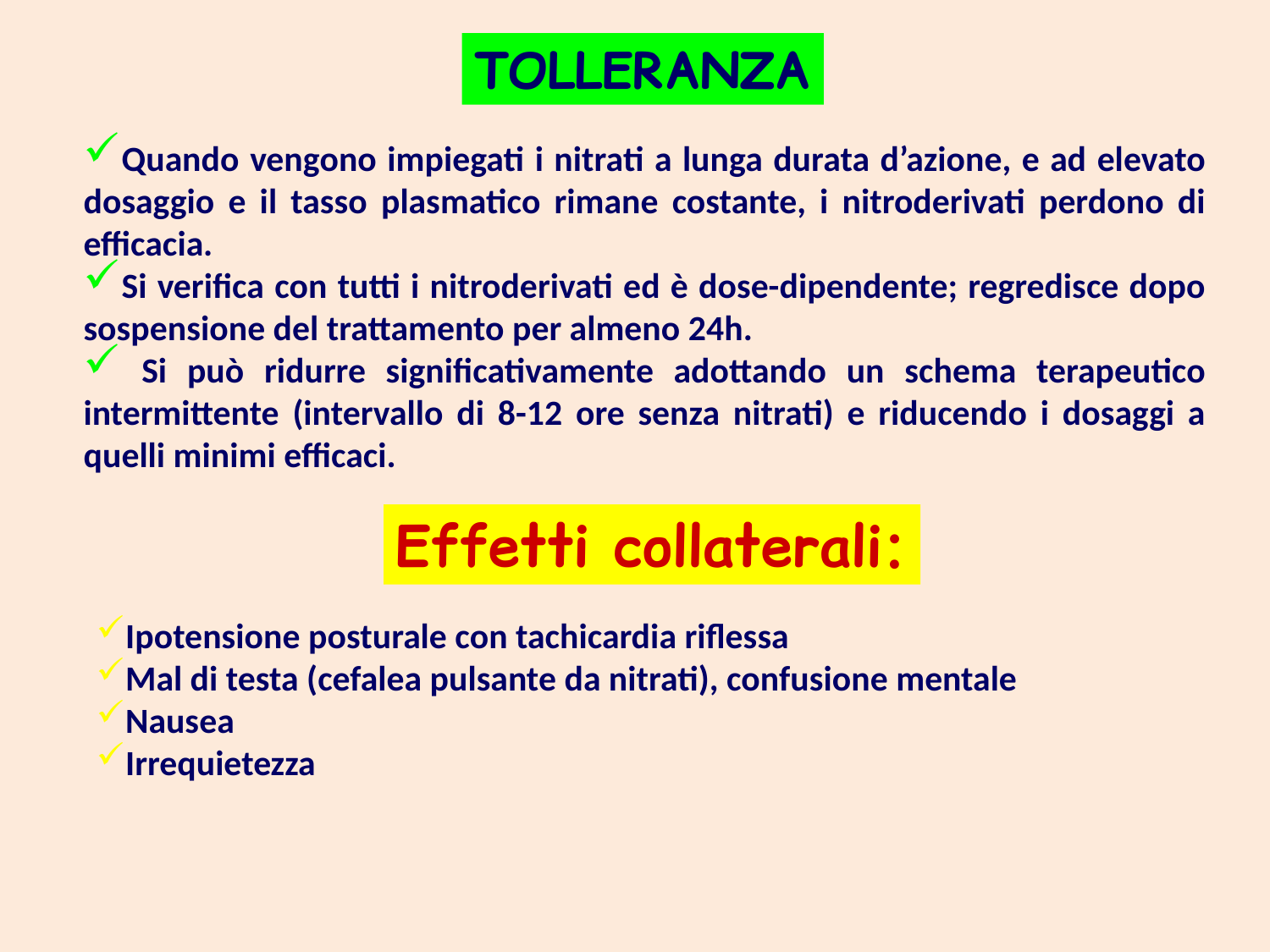

TOLLERANZA
Quando vengono impiegati i nitrati a lunga durata d’azione, e ad elevato dosaggio e il tasso plasmatico rimane costante, i nitroderivati perdono di efficacia.
Si verifica con tutti i nitroderivati ed è dose-dipendente; regredisce dopo sospensione del trattamento per almeno 24h.
 Si può ridurre significativamente adottando un schema terapeutico intermittente (intervallo di 8-12 ore senza nitrati) e riducendo i dosaggi a quelli minimi efficaci.
Effetti collaterali:
Ipotensione posturale con tachicardia riflessa
Mal di testa (cefalea pulsante da nitrati), confusione mentale
Nausea
Irrequietezza